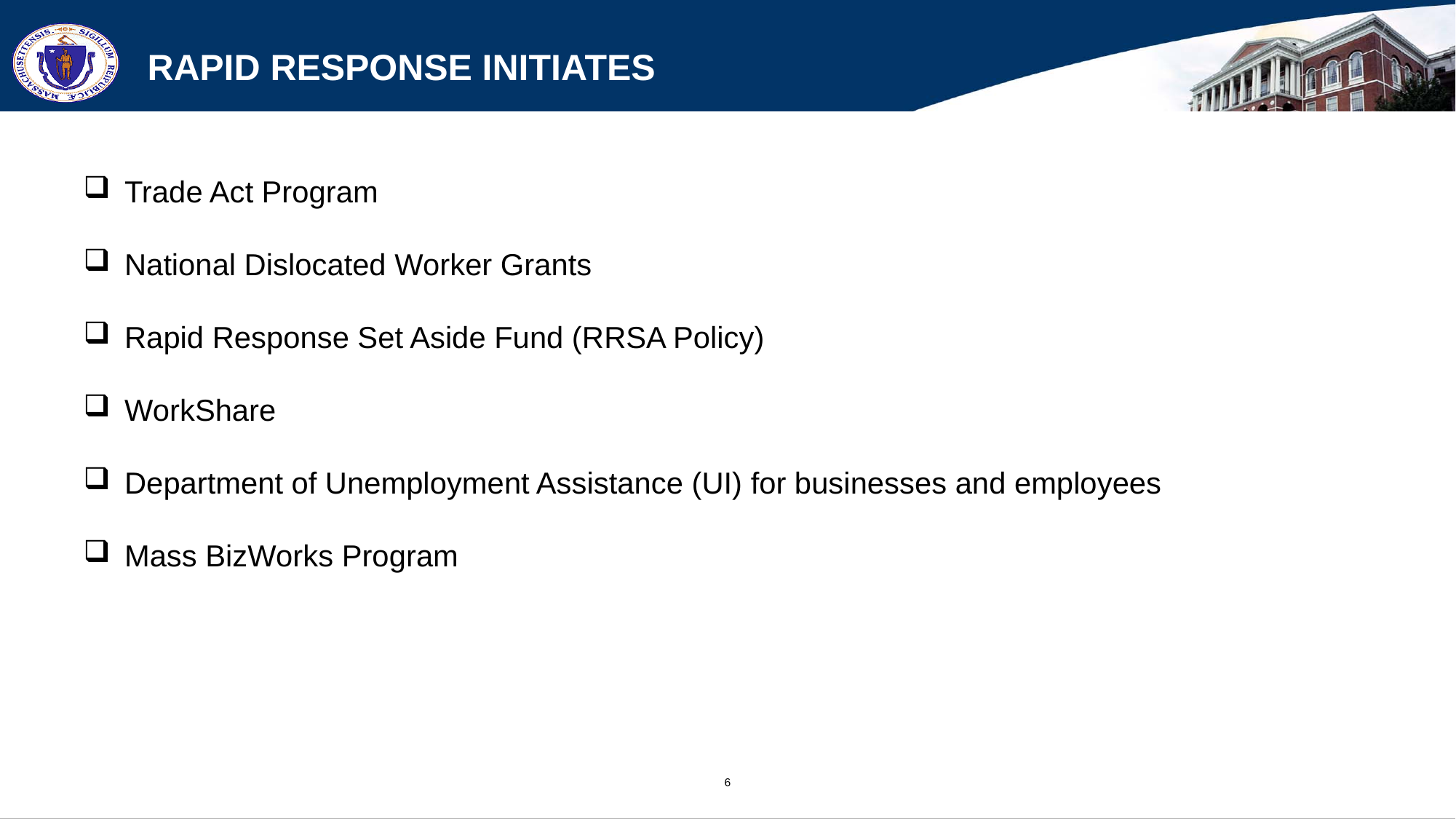

# Rapid Response Initiates
Trade Act Program

National Dislocated Worker Grants

Rapid Response Set Aside Fund (RRSA Policy)

WorkShare

Department of Unemployment Assistance (UI) for businesses and employees

Mass BizWorks Program